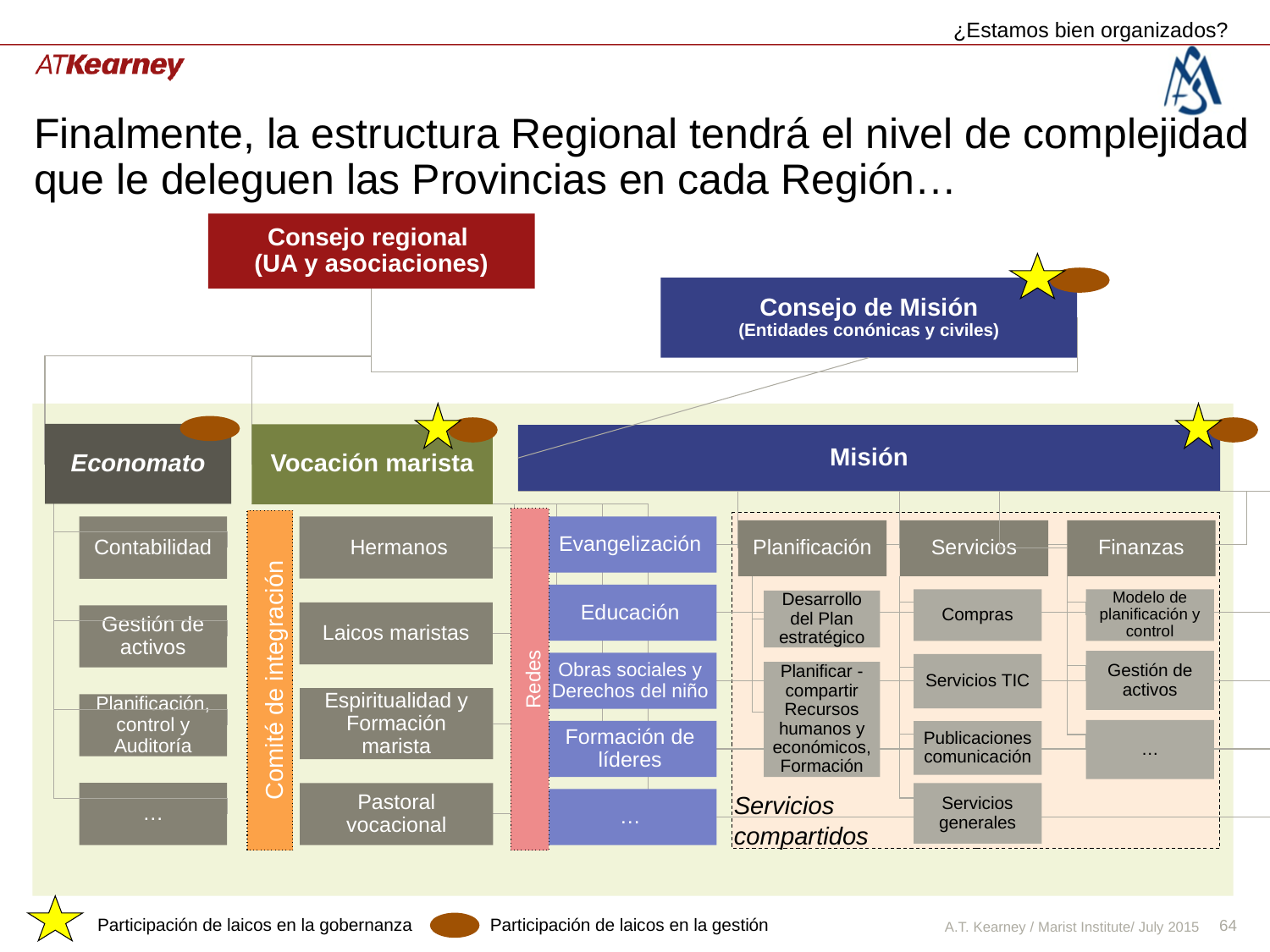

¿Estamos bien organizados?
# Finalmente, la estructura Regional tendrá el nivel de complejidad que le deleguen las Provincias en cada Región…
Consejo regional
(UA y asociaciones)

Consejo de Misión
(Entidades conónicas y civiles)

Economato
Vocación marista
Misión

Contabilidad
 Hermanos
Evangelización
Planificación
Servicios
Finanzas
Educación
Compras
Modelo de planificación y control
Desarrollo del Plan estratégico
Laicos maristas
Gestión de activos
Gestión de activos
Obras sociales y Derechos del niño
Servicios TIC
Planificar - compartir Recursos humanos y económicos, Formación
Comité de integración
Redes
Espiritualidad y Formación marista
Planificación, control y Auditoría
…
Formación de líderes
Publicaciones comunicación
…
Pastoral vocacional
Servicios generales
…
Servicios
compartidos
Participación de laicos en la gobernanza                Participación de laicos en la gestión